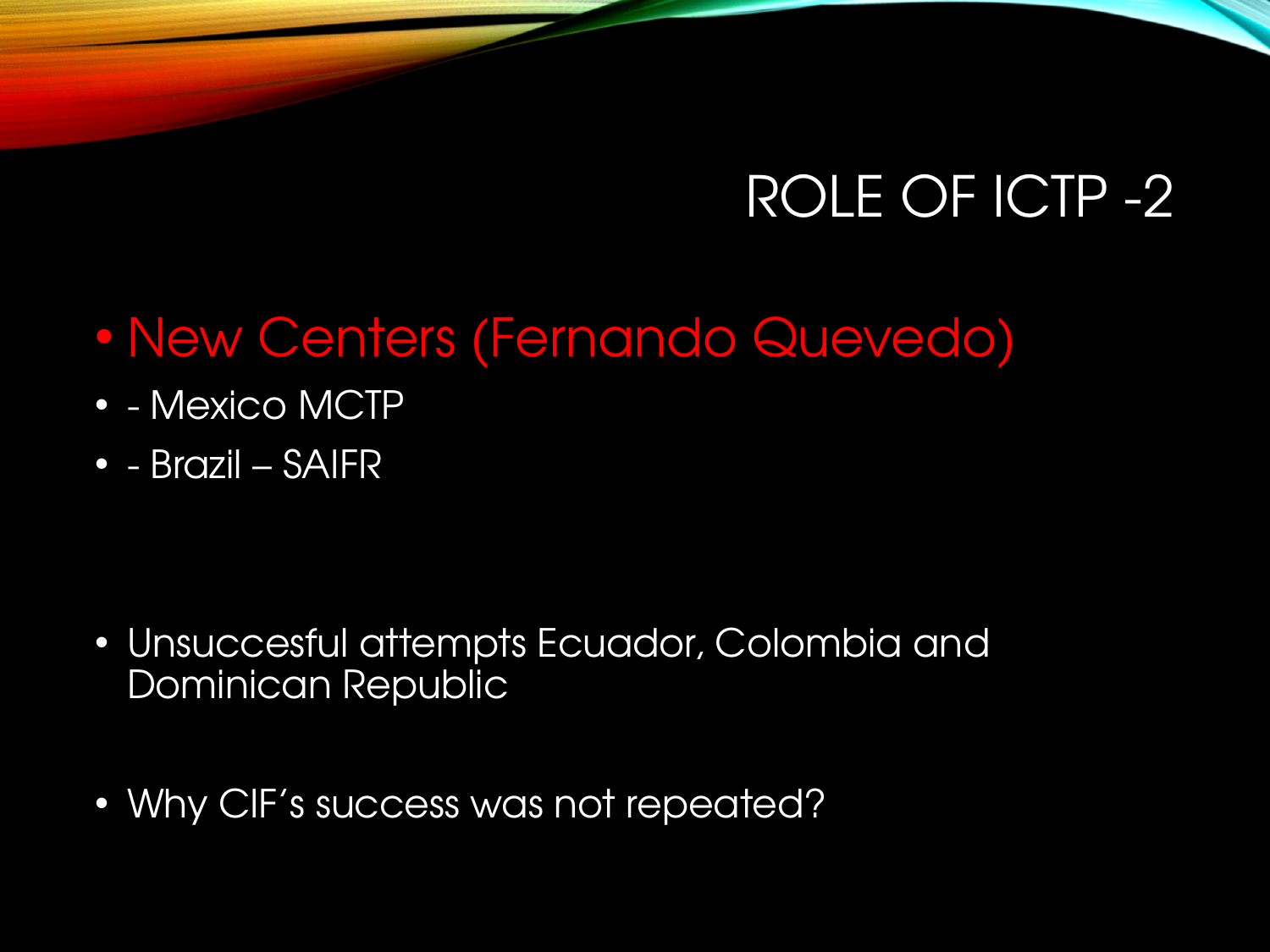

# ROLE OF ICTP -2
New Centers (Fernando Quevedo)
- Mexico MCTP
- Brazil – SAIFR

Unsuccesful attempts Ecuador, Colombia and Dominican Republic

Why CIF’s success was not repeated?